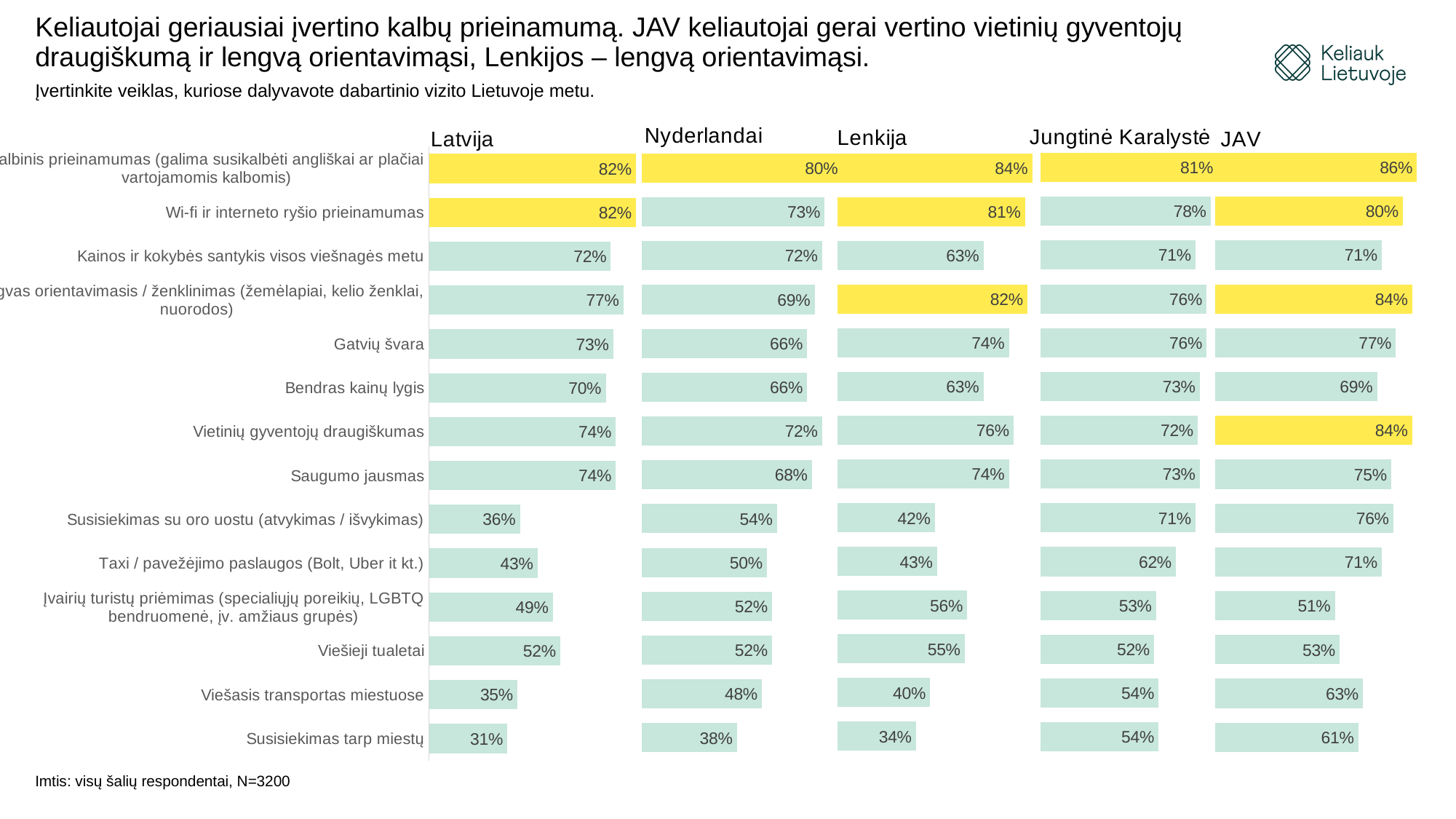

# Keliautojai geriausiai įvertino kalbų prieinamumą. JAV keliautojai gerai vertino vietinių gyventojų draugiškumą ir lengvą orientavimąsi, Lenkijos – lengvą orientavimąsi.
Įvertinkite veiklas, kuriose dalyvavote dabartinio vizito Lietuvoje metu.

### Chart:

| Category | Jungtinė Karalystė |
|---|---|

### Chart:

| Category | Nyderlandai |
|---|---|

### Chart:

| Category | JAV |
|---|---|

### Chart:

| Category | Lenkija |
|---|---|

### Chart: Latvija

| Category |  |
|---|---|
| Susisiekimas tarp miestų | 0.31 |
| Viešasis transportas miestuose | 0.35 |
| Viešieji tualetai | 0.52 |
| Įvairių turistų priėmimas (specialiųjų poreikių, LGBTQ bendruomenė, įv. amžiaus grupės) | 0.49 |
| Taxi / pavežėjimo paslaugos (Bolt, Uber it kt.) | 0.43 |
| Susisiekimas su oro uostu (atvykimas / išvykimas) | 0.36 |
| Saugumo jausmas | 0.74 |
| Vietinių gyventojų draugiškumas | 0.74 |
| Bendras kainų lygis | 0.7 |
| Gatvių švara | 0.73 |
| Lengvas orientavimasis / ženklinimas (žemėlapiai, kelio ženklai, nuorodos) | 0.77 |
| Kainos ir kokybės santykis visos viešnagės metu | 0.72 |
| Wi-fi ir interneto ryšio prieinamumas | 0.82 |
| Kalbinis prieinamumas (galima susikalbėti angliškai ar plačiai vartojamomis kalbomis) | 0.82 |
Imtis: visų šalių respondentai, N=3200